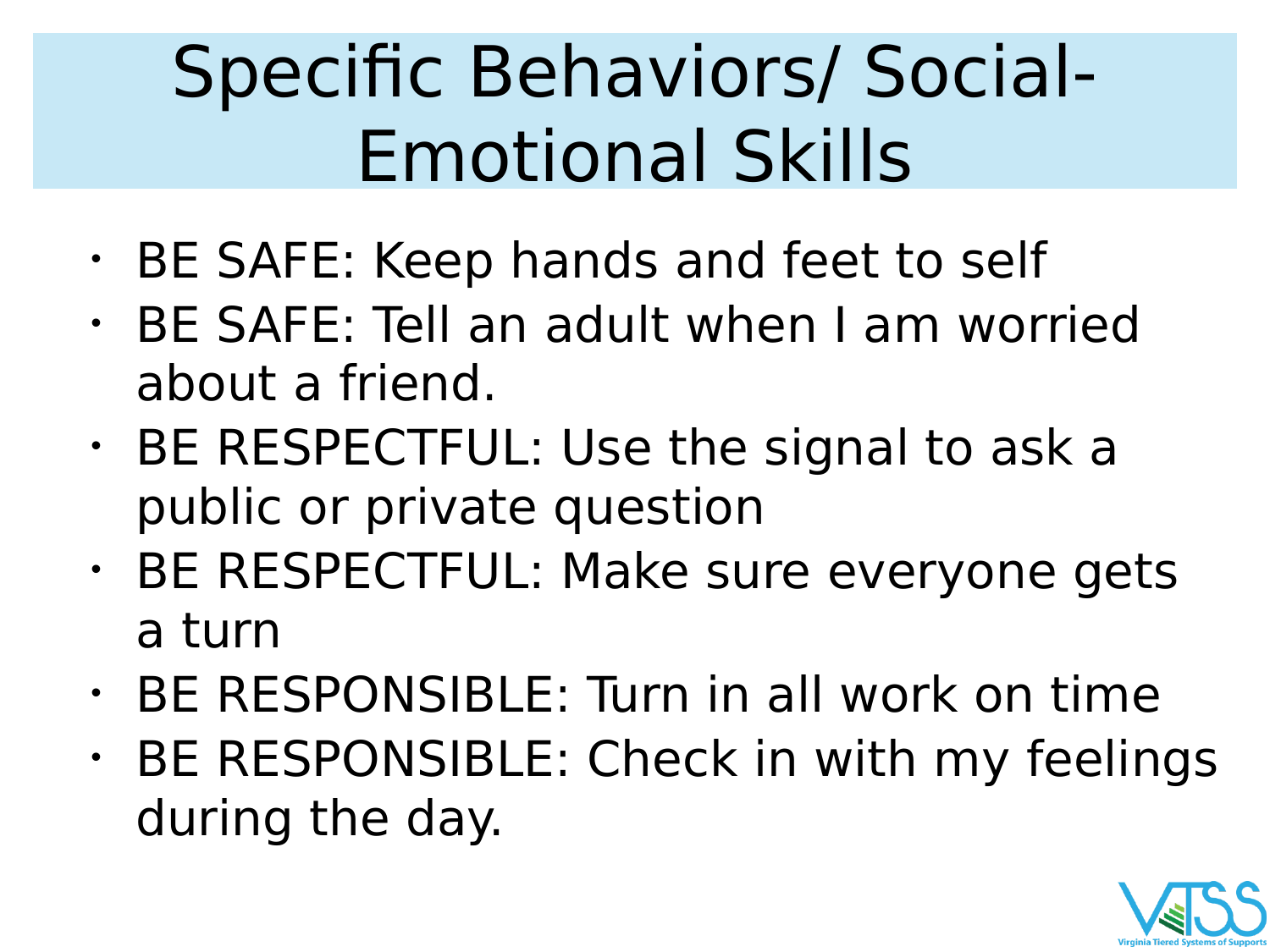

# Specific Behaviors/ Social-Emotional Skills
BE SAFE: Keep hands and feet to self
BE SAFE: Tell an adult when I am worried about a friend.
BE RESPECTFUL: Use the signal to ask a public or private question
BE RESPECTFUL: Make sure everyone gets a turn
BE RESPONSIBLE: Turn in all work on time
BE RESPONSIBLE: Check in with my feelings during the day.